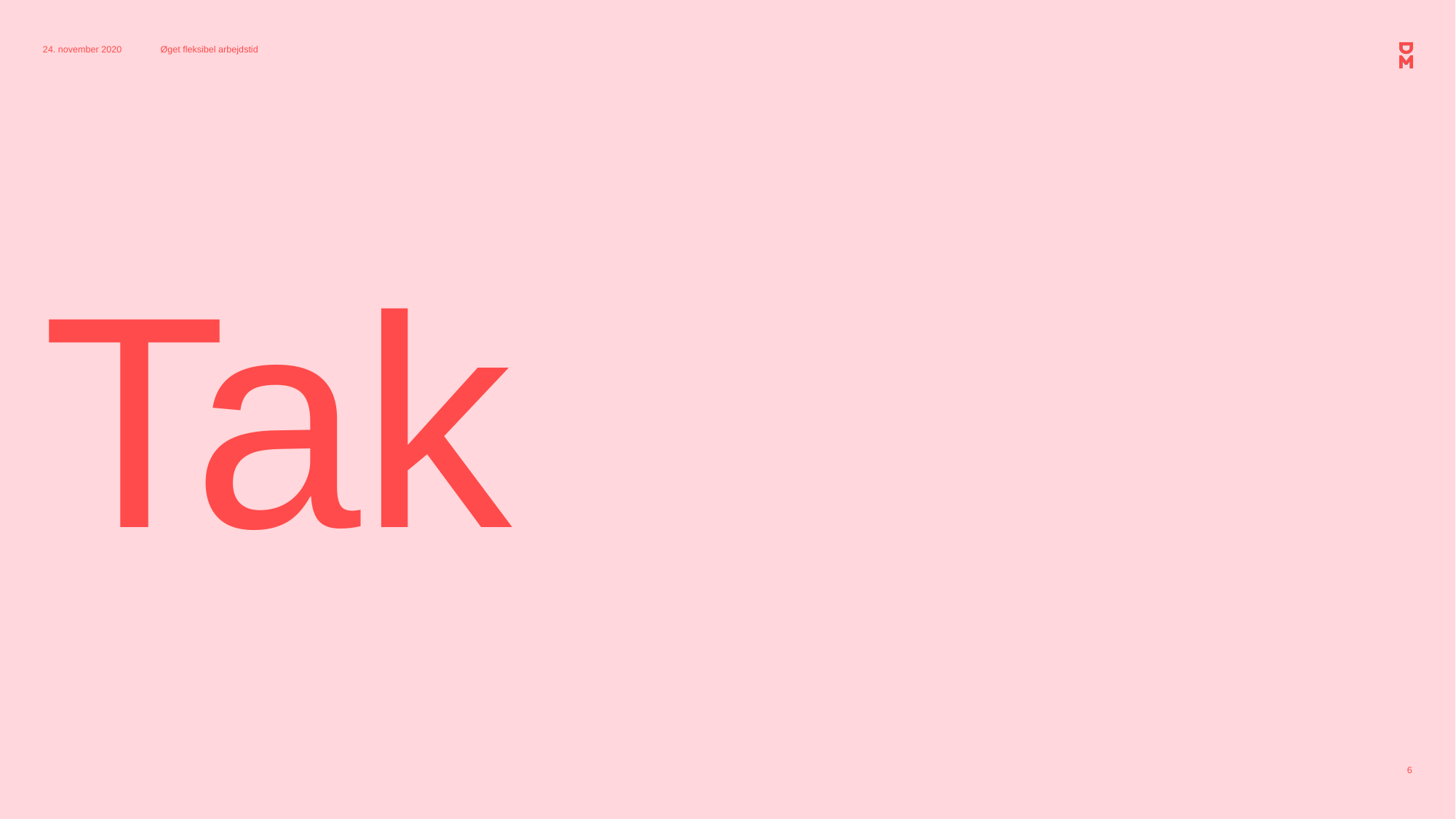

24. november 2020
Øget fleksibel arbejdstid
# Tak
6